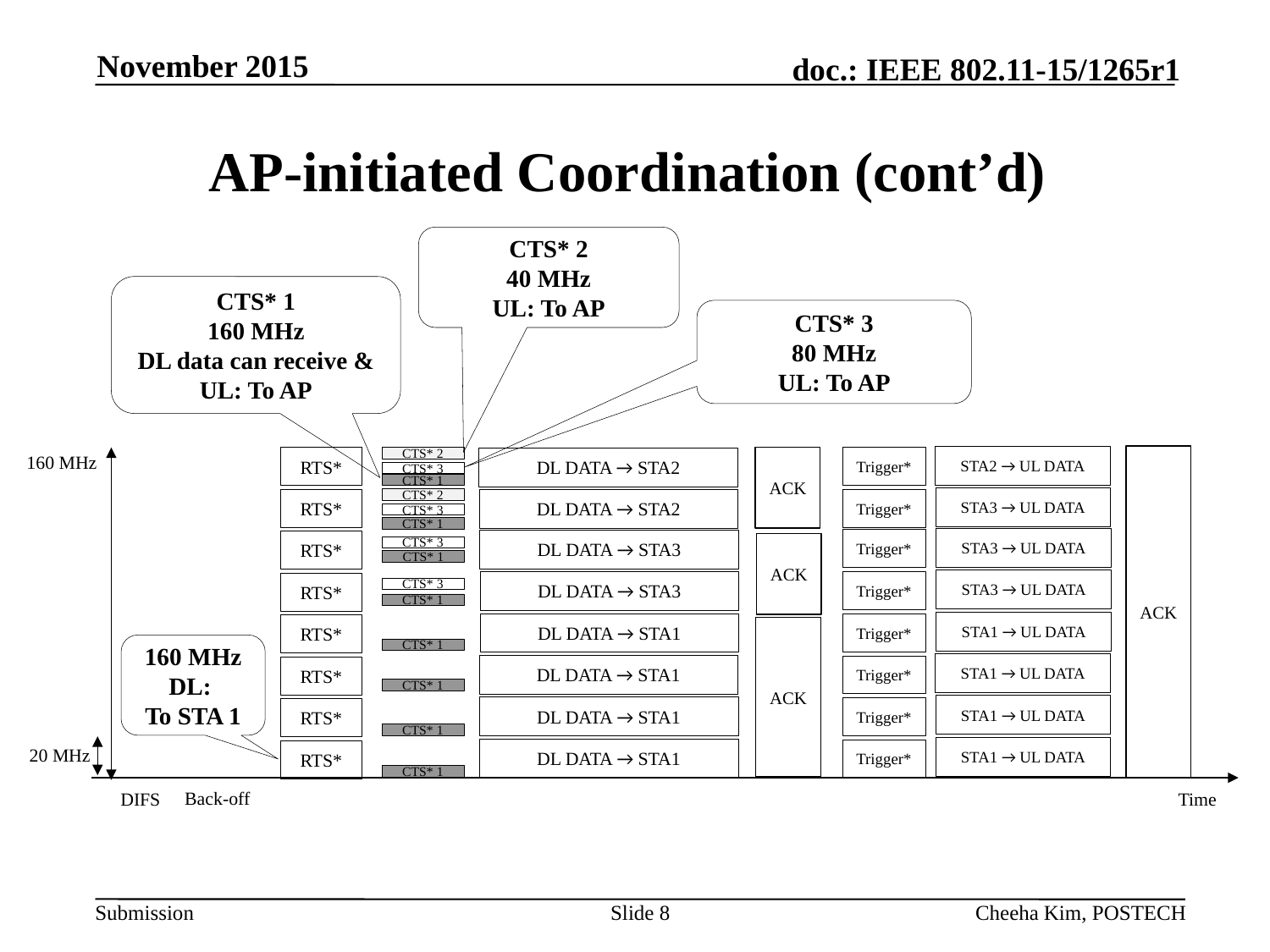

November 2015
# AP-initiated Coordination (cont’d)
CTS* 2
40 MHz
UL: To AP
CTS* 1
160 MHz
DL data can receive & UL: To AP
CTS* 3
80 MHz
UL: To AP
160 MHz
20 MHz
Back-off
DIFS
Time
STA2 → UL DATA
ACK
RTS*
RTS*
RTS*
RTS*
RTS*
RTS*
RTS*
RTS*
ACK
Trigger*
Trigger*
Trigger*
Trigger*
Trigger*
Trigger*
Trigger*
Trigger*
CTS* 2
DL DATA → STA2
CTS* 3
CTS* 1
STA3 → UL DATA
CTS* 2
DL DATA → STA2
CTS* 3
CTS* 1
STA3 → UL DATA
DL DATA → STA3
ACK
CTS* 3
CTS* 1
STA3 → UL DATA
DL DATA → STA3
CTS* 3
CTS* 1
STA1 → UL DATA
DL DATA → STA1
ACK
160 MHz
DL:
To STA 1
CTS* 1
STA1 → UL DATA
DL DATA → STA1
CTS* 1
STA1 → UL DATA
DL DATA → STA1
CTS* 1
STA1 → UL DATA
DL DATA → STA1
CTS* 1
Slide 8
Cheeha Kim, POSTECH